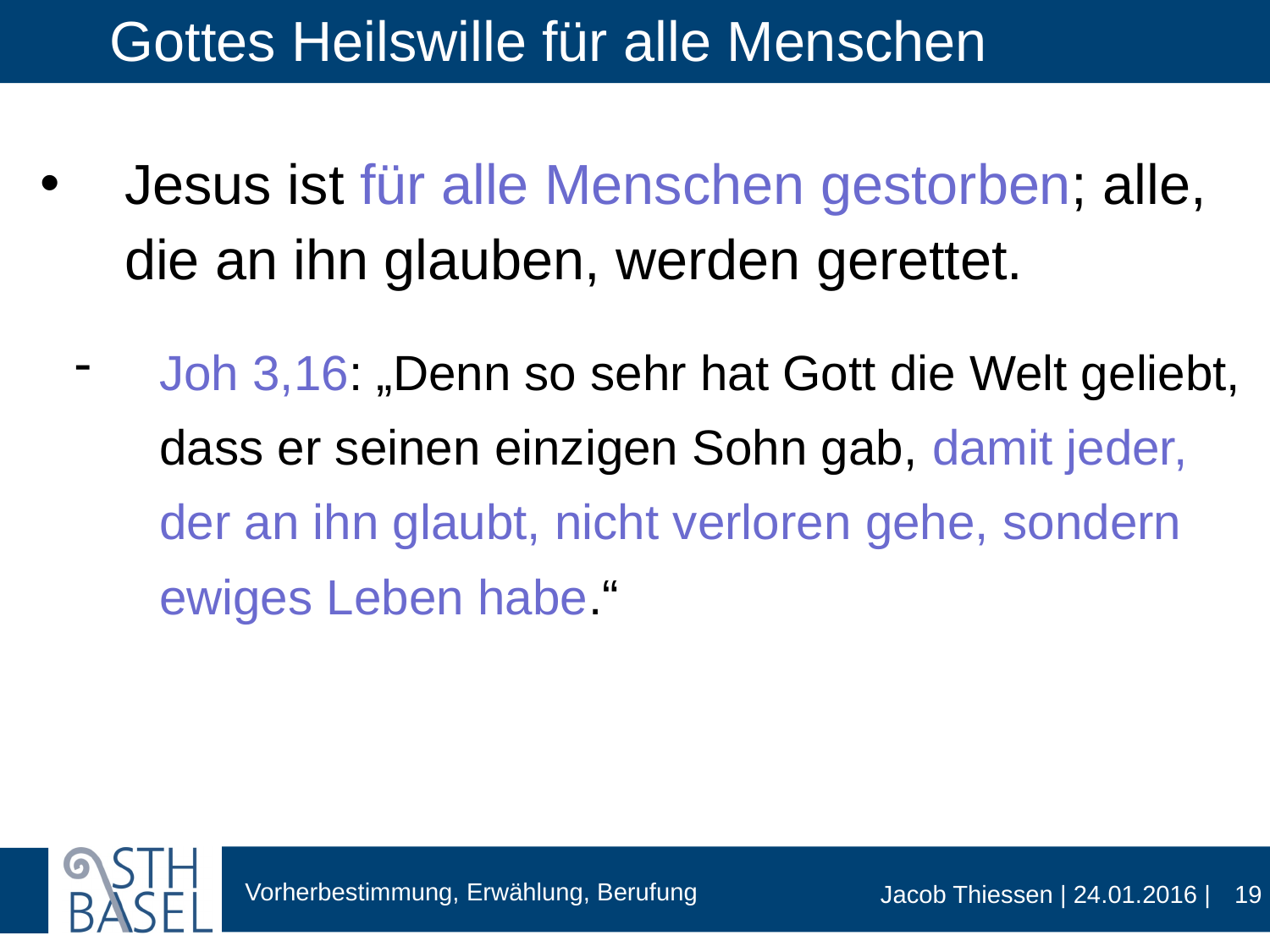

# Gottes Heilswille für alle Menschen
Jesus ist für alle Menschen gestorben; alle, die an ihn glauben, werden gerettet.
Joh 3,16: „Denn so sehr hat Gott die Welt geliebt, dass er seinen einzigen Sohn gab, damit jeder, der an ihn glaubt, nicht verloren gehe, sondern ewiges Leben habe.“
19